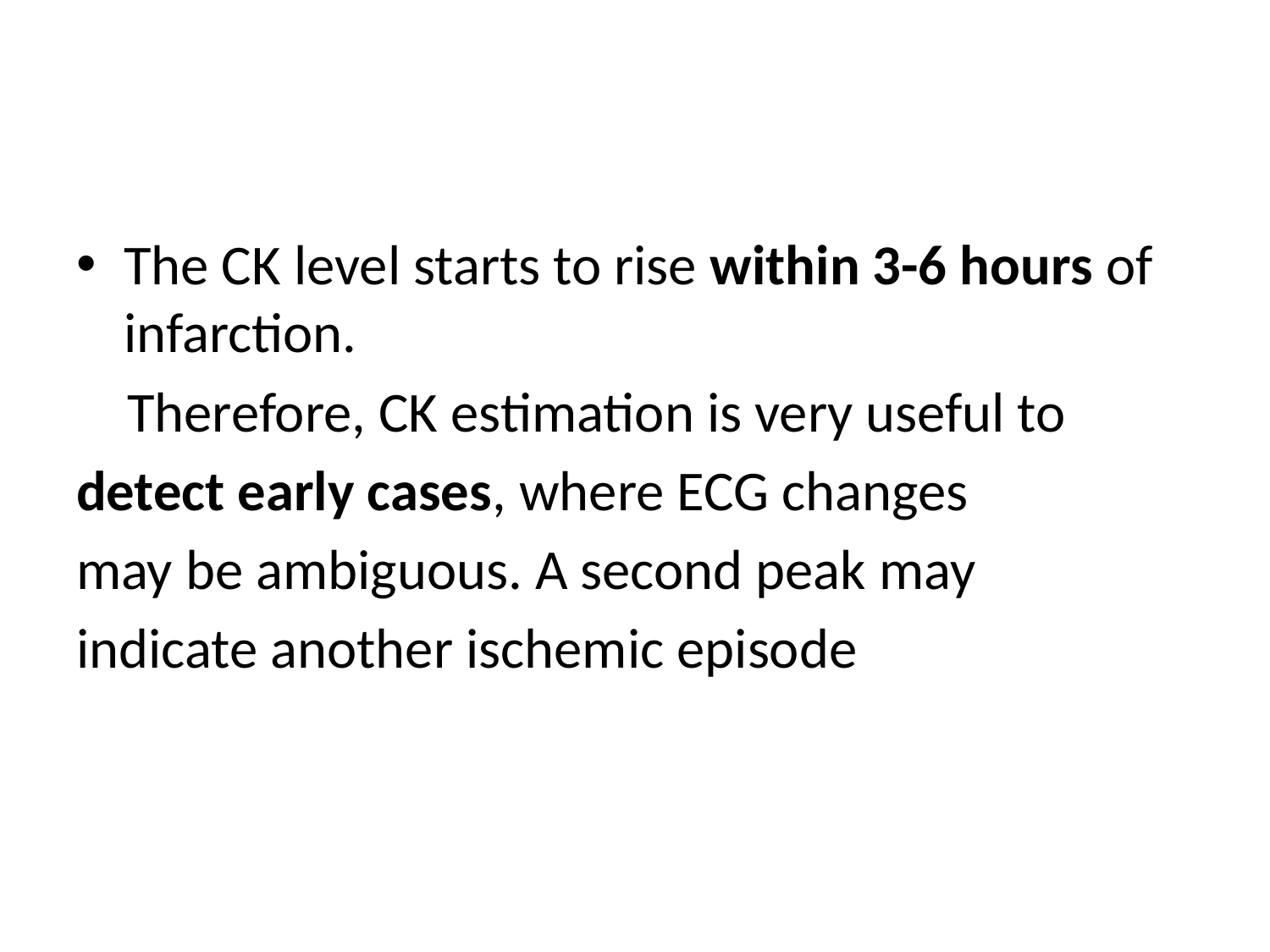

#
The CK level starts to rise within 3-6 hours of infarction.
    Therefore, CK estimation is very useful to
detect early cases, where ECG changes
may be ambiguous. A second peak may
indicate another ischemic episode